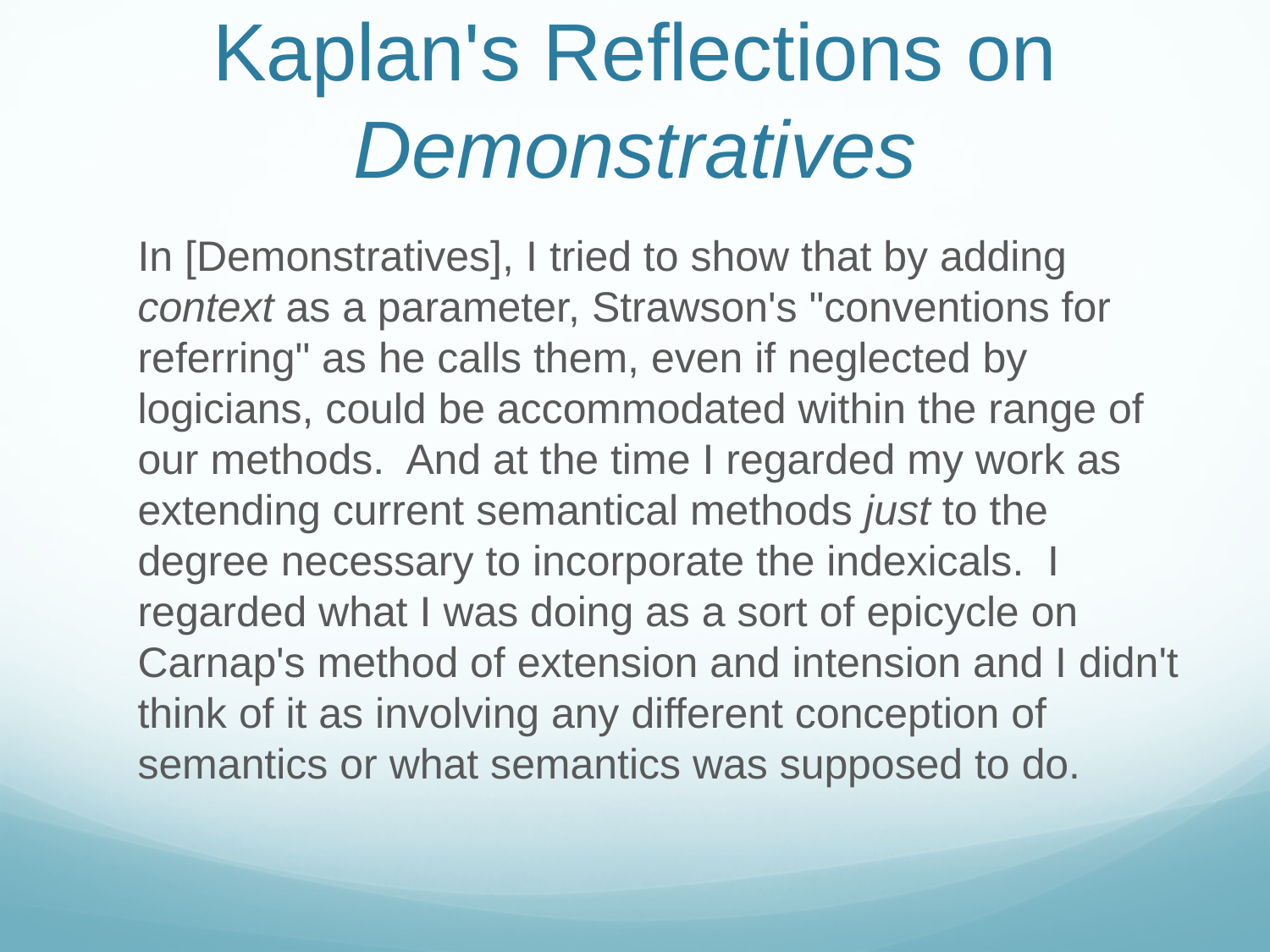

# Kaplan's Reflections on Demonstratives
	In [Demonstratives], I tried to show that by adding context as a parameter, Strawson's "conventions for referring" as he calls them, even if neglected by logicians, could be accommodated within the range of our methods.  And at the time I regarded my work as extending current semantical methods just to the degree necessary to incorporate the indexicals.  I regarded what I was doing as a sort of epicycle on Carnap's method of extension and intension and I didn't think of it as involving any different conception of semantics or what semantics was supposed to do.